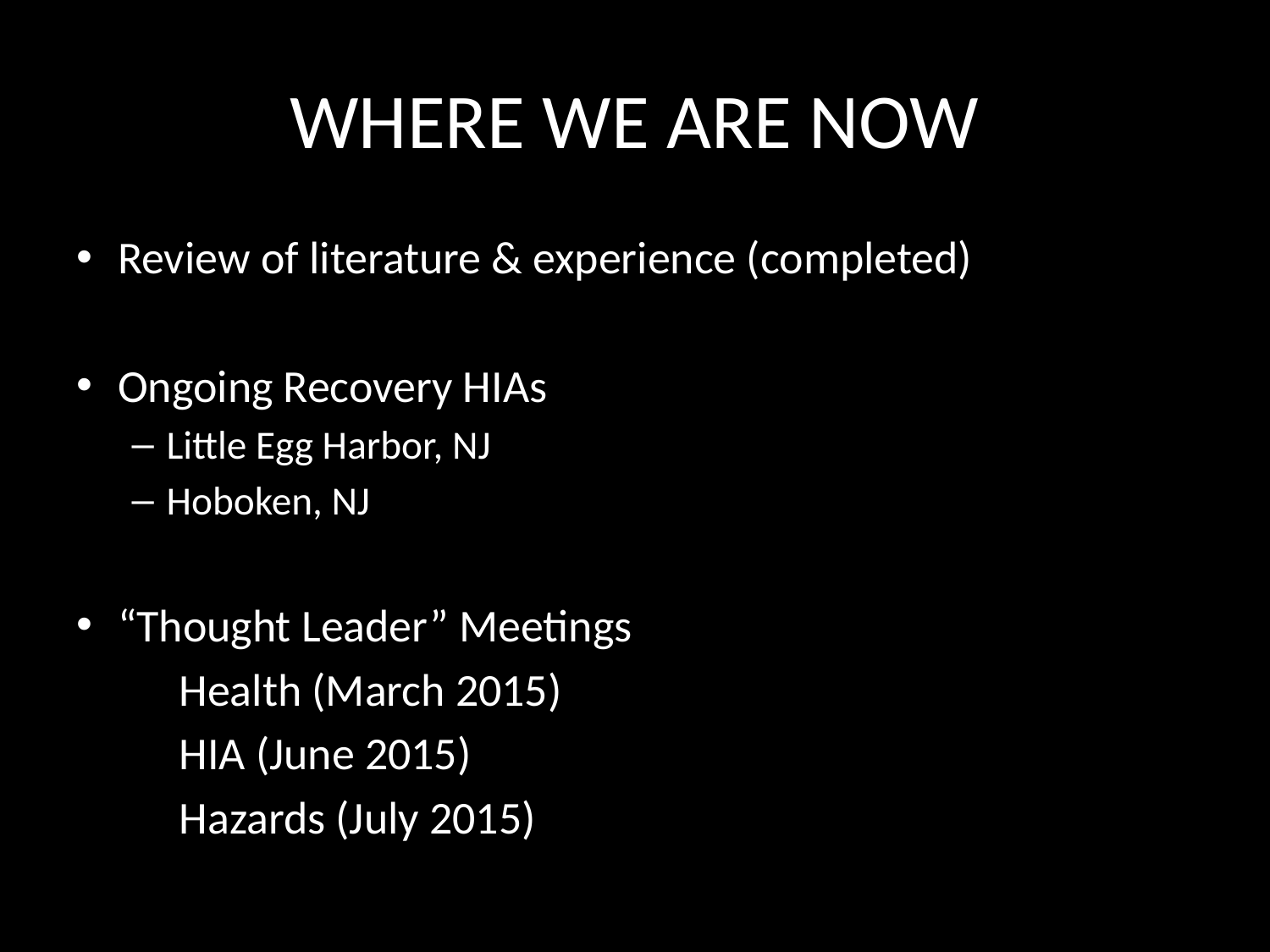

# WHERE WE ARE NOW
Review of literature & experience (completed)

Ongoing Recovery HIAs
Little Egg Harbor, NJ
Hoboken, NJ

“Thought Leader” Meetings
	Health (March 2015)
	HIA (June 2015)
	Hazards (July 2015)